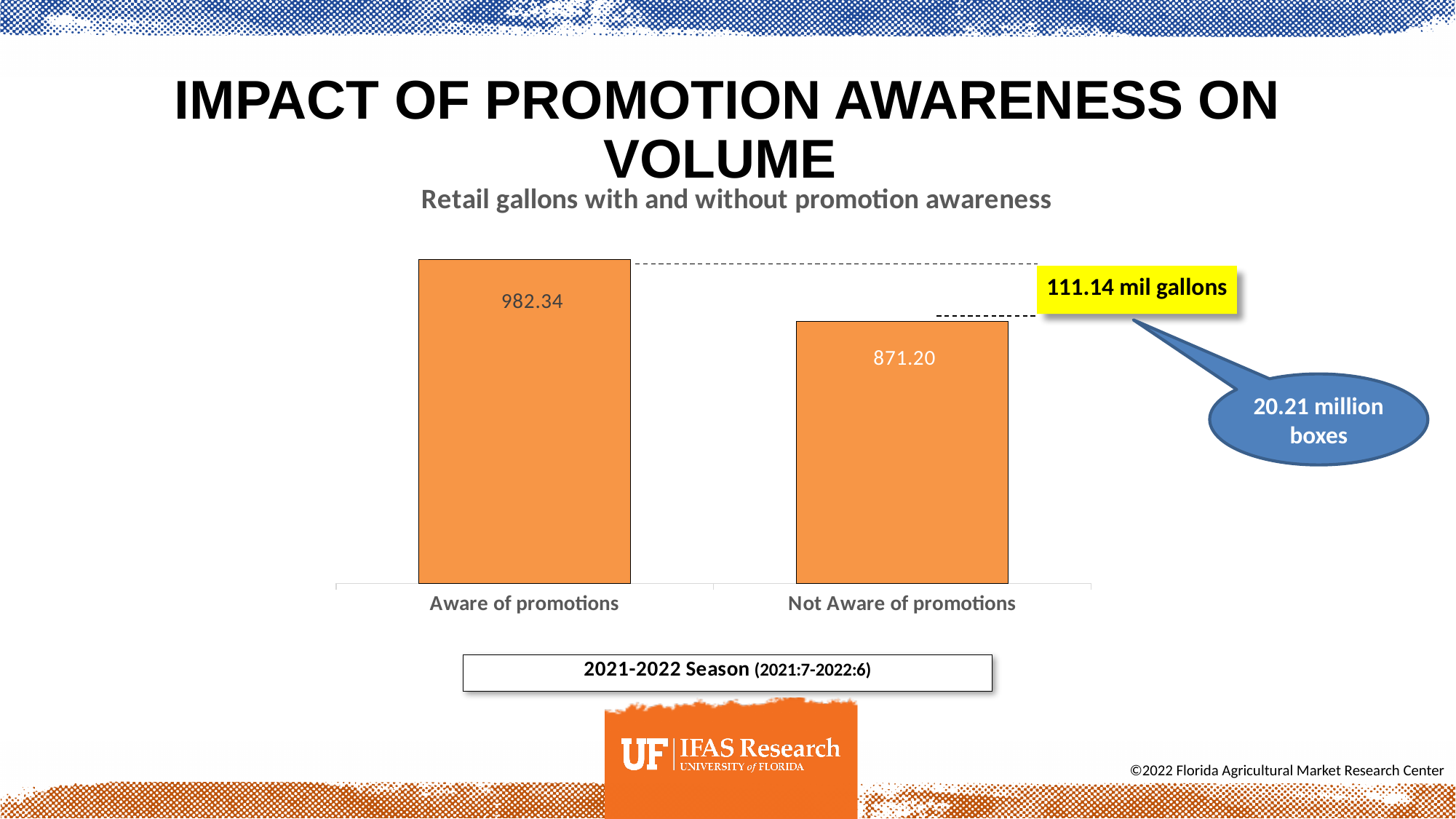

# Impact of Promotion Awareness on Volume

### Chart: Retail gallons with and without promotion awareness

| Category | Mkt. Penetration |
|---|---|
| Aware of promotions | 466.40422694652517 |
| Not Aware of promotions | 376.67493615476155 |
111.14 mil gallons

20.21 million boxes
	                  	                            		©2022 Florida Agricultural Market Research Center